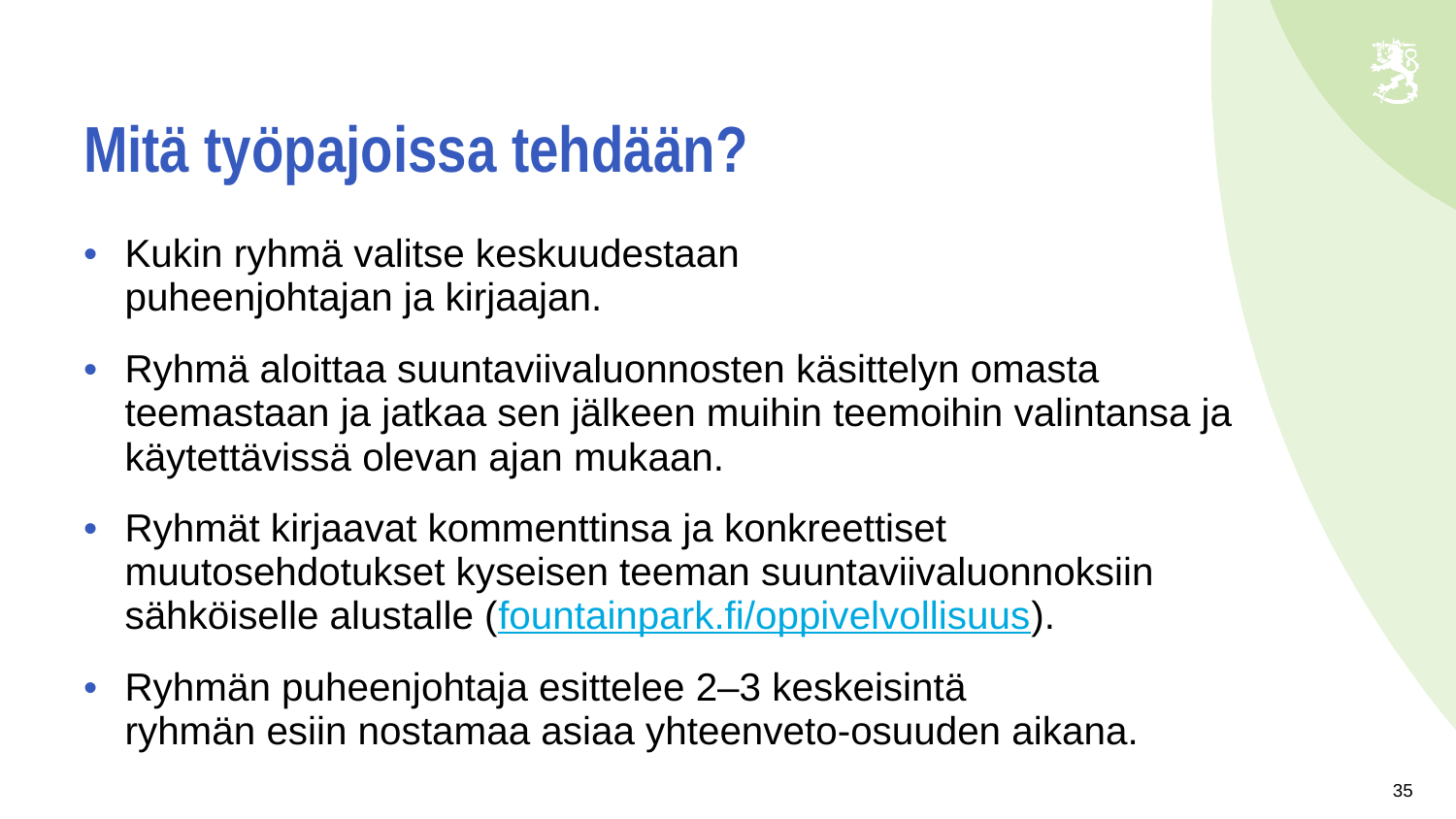

# Mitä työpajoissa tehdään?
Kukin ryhmä valitse keskuudestaan
puheenjohtajan ja kirjaajan.
Ryhmä aloittaa suuntaviivaluonnosten käsittelyn omasta teemastaan ja jatkaa sen jälkeen muihin teemoihin valintansa ja käytettävissä olevan ajan mukaan.
Ryhmät kirjaavat kommenttinsa ja konkreettiset muutosehdotukset kyseisen teeman suuntaviivaluonnoksiin sähköiselle alustalle (fountainpark.fi/oppivelvollisuus).
Ryhmän puheenjohtaja esittelee 2–3 keskeisintä
ryhmän esiin nostamaa asiaa yhteenveto-osuuden aikana.
35